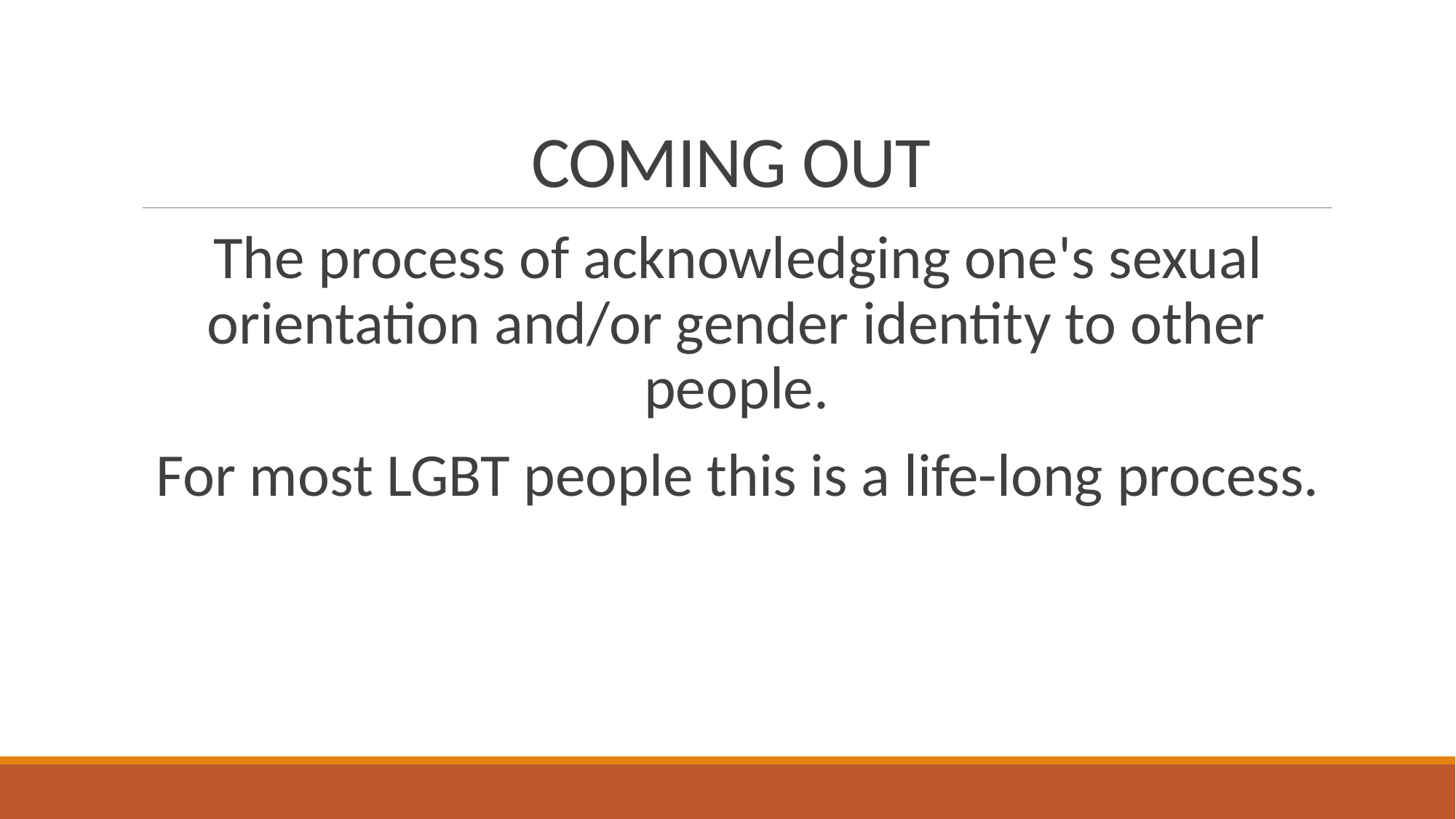

# COMING OUT
The process of acknowledging one's sexual orientation and/or gender identity to other people.
For most LGBT people this is a life-long process.